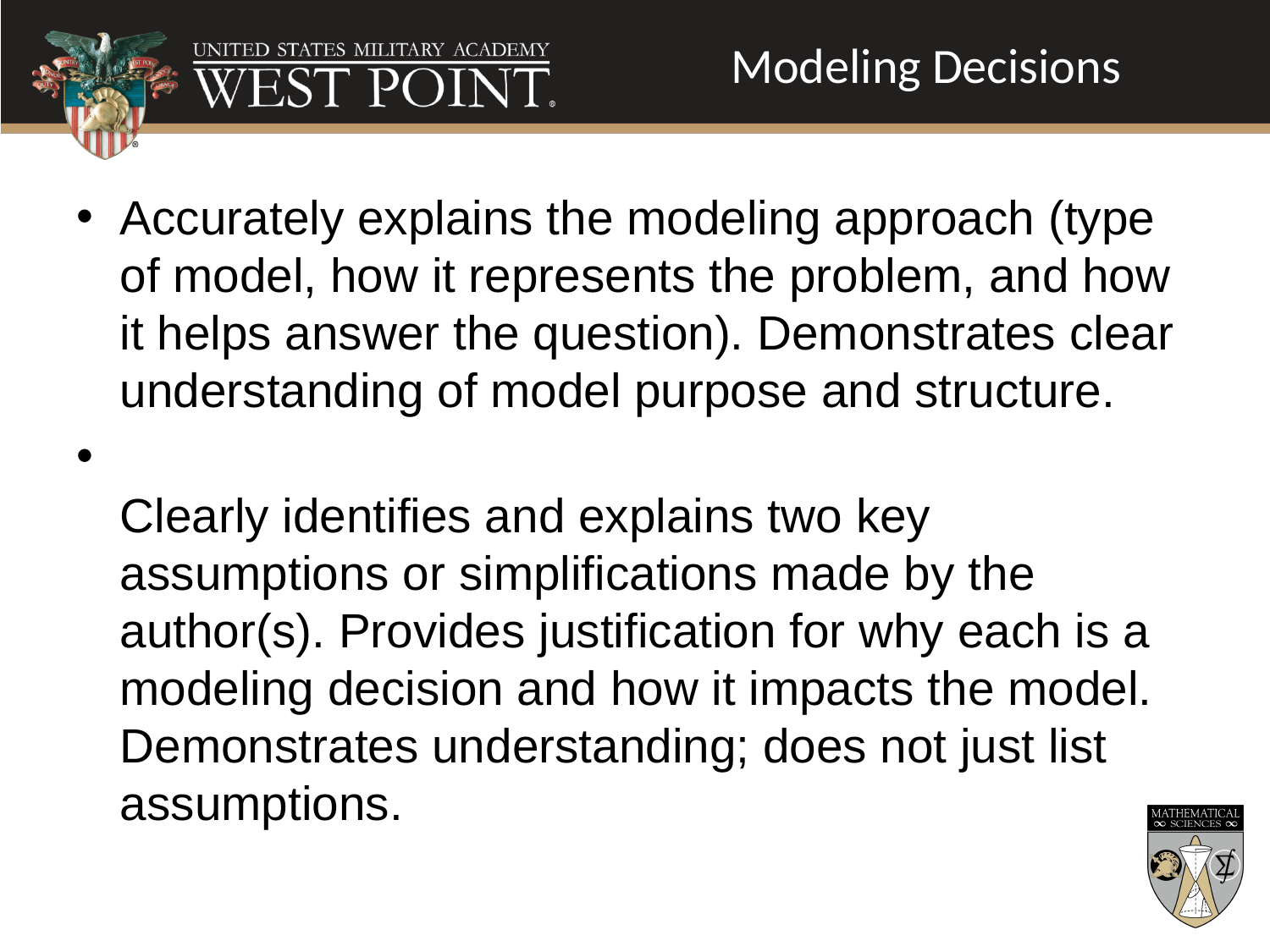

# Modeling Decisions
Accurately explains the modeling approach (type of model, how it represents the problem, and how it helps answer the question). Demonstrates clear understanding of model purpose and structure.
Clearly identifies and explains two key assumptions or simplifications made by the author(s). Provides justification for why each is a modeling decision and how it impacts the model. Demonstrates understanding; does not just list assumptions.